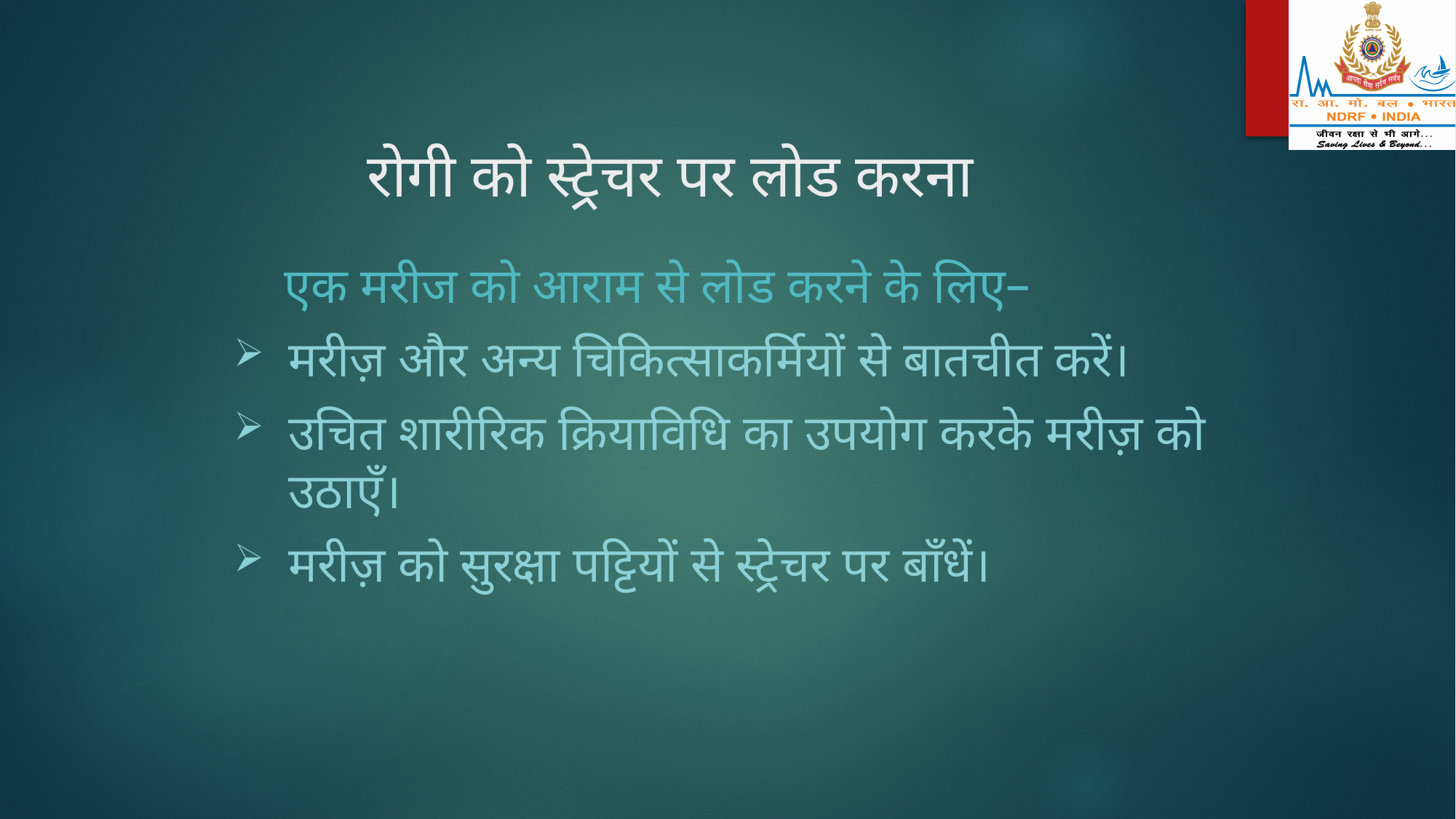

# रोगी को स्ट्रेचर पर लोड करना
    एक मरीज को आराम से लोड करने के लिए–
मरीज़ और अन्य चिकित्साकर्मियों से बातचीत करें।
उचित शारीरिक क्रियाविधि का उपयोग करके मरीज़ को उठाएँ।
मरीज़ को सुरक्षा पट्टियों से स्ट्रेचर पर बाँधें।